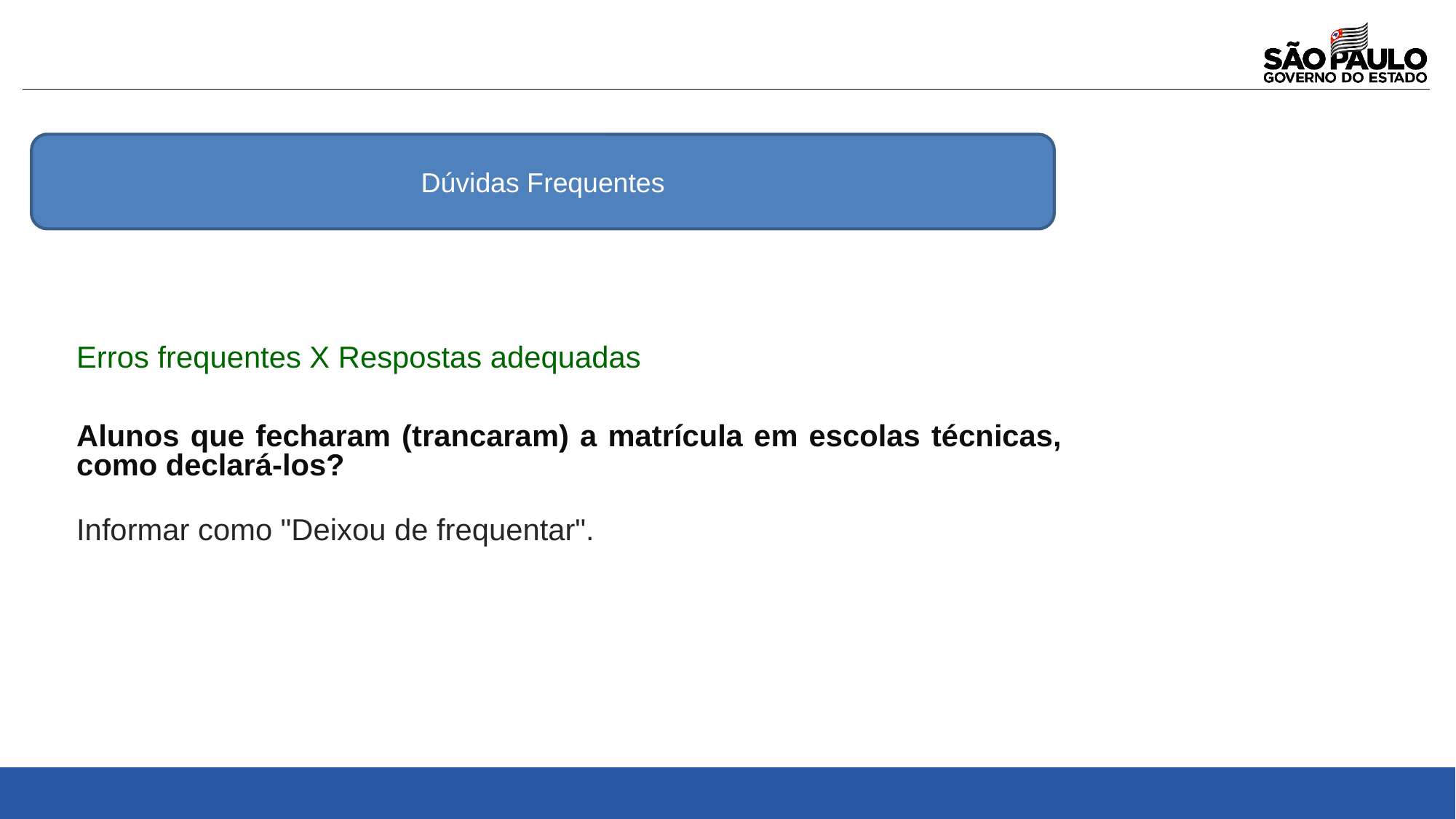

Dúvidas Frequentes
Erros frequentes X Respostas adequadas

Alunos que fecharam (trancaram) a matrícula em escolas técnicas, como declará-los?

Informar como "Deixou de frequentar".